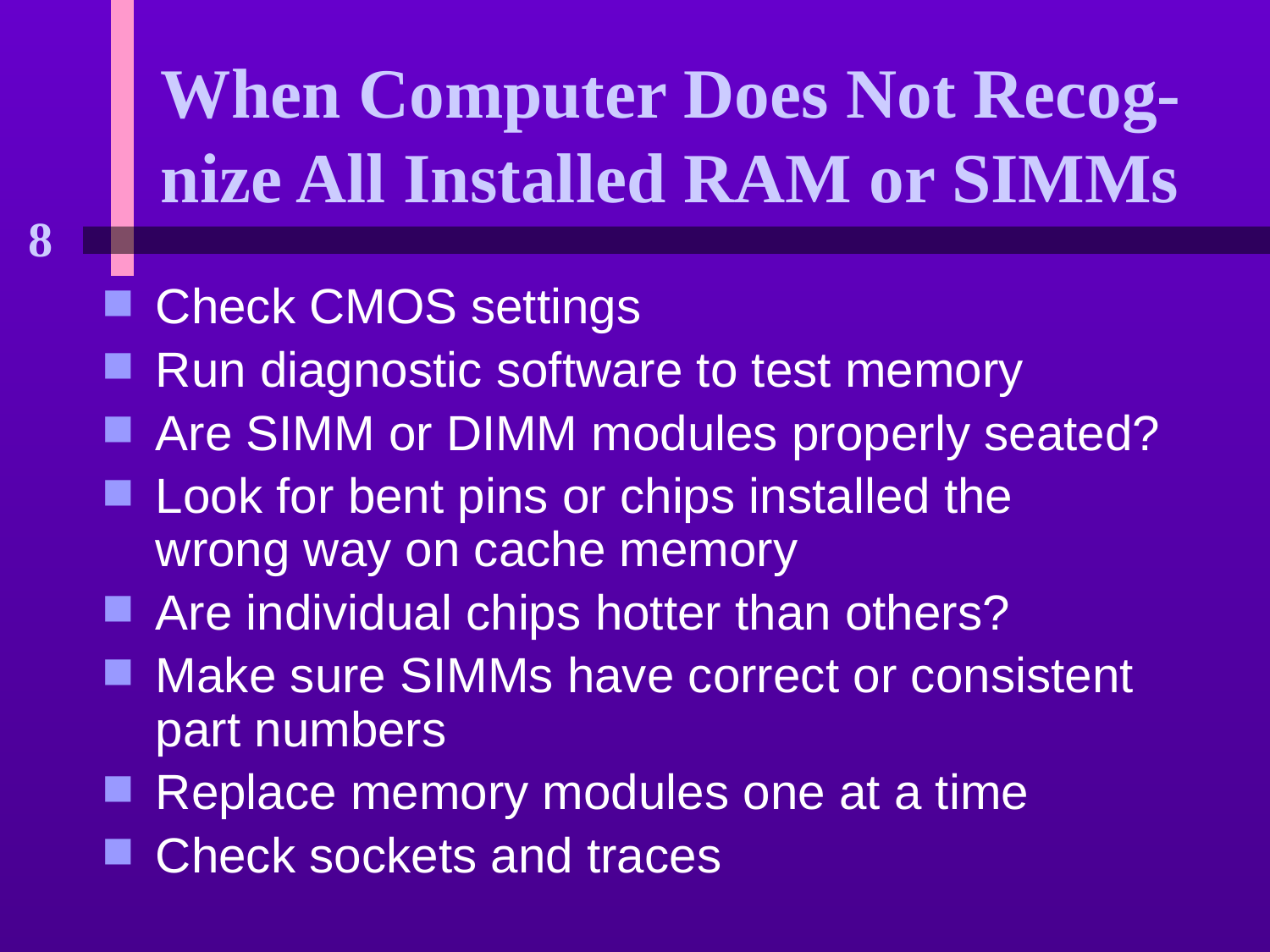

# When Computer Does Not Recog-nize All Installed RAM or SIMMs
Check CMOS settings
Run diagnostic software to test memory
Are SIMM or DIMM modules properly seated?
Look for bent pins or chips installed the wrong way on cache memory
Are individual chips hotter than others?
Make sure SIMMs have correct or consistent part numbers
Replace memory modules one at a time
Check sockets and traces